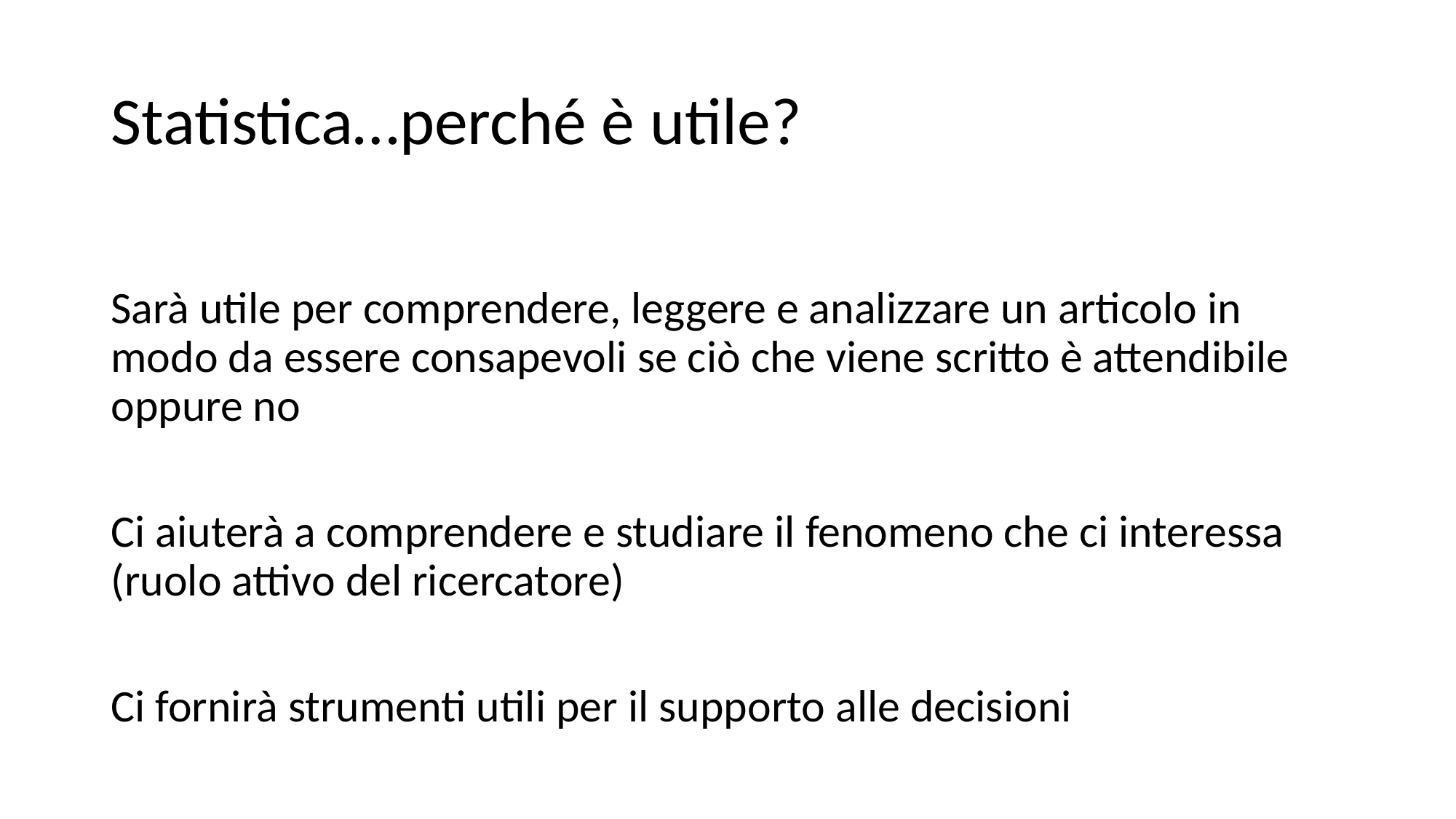

# Statistica…perché è utile?

Sarà utile per comprendere, leggere e analizzare un articolo in modo da essere consapevoli se ciò che viene scritto è attendibile oppure no

Ci aiuterà a comprendere e studiare il fenomeno che ci interessa (ruolo attivo del ricercatore)

Ci fornirà strumenti utili per il supporto alle decisioni